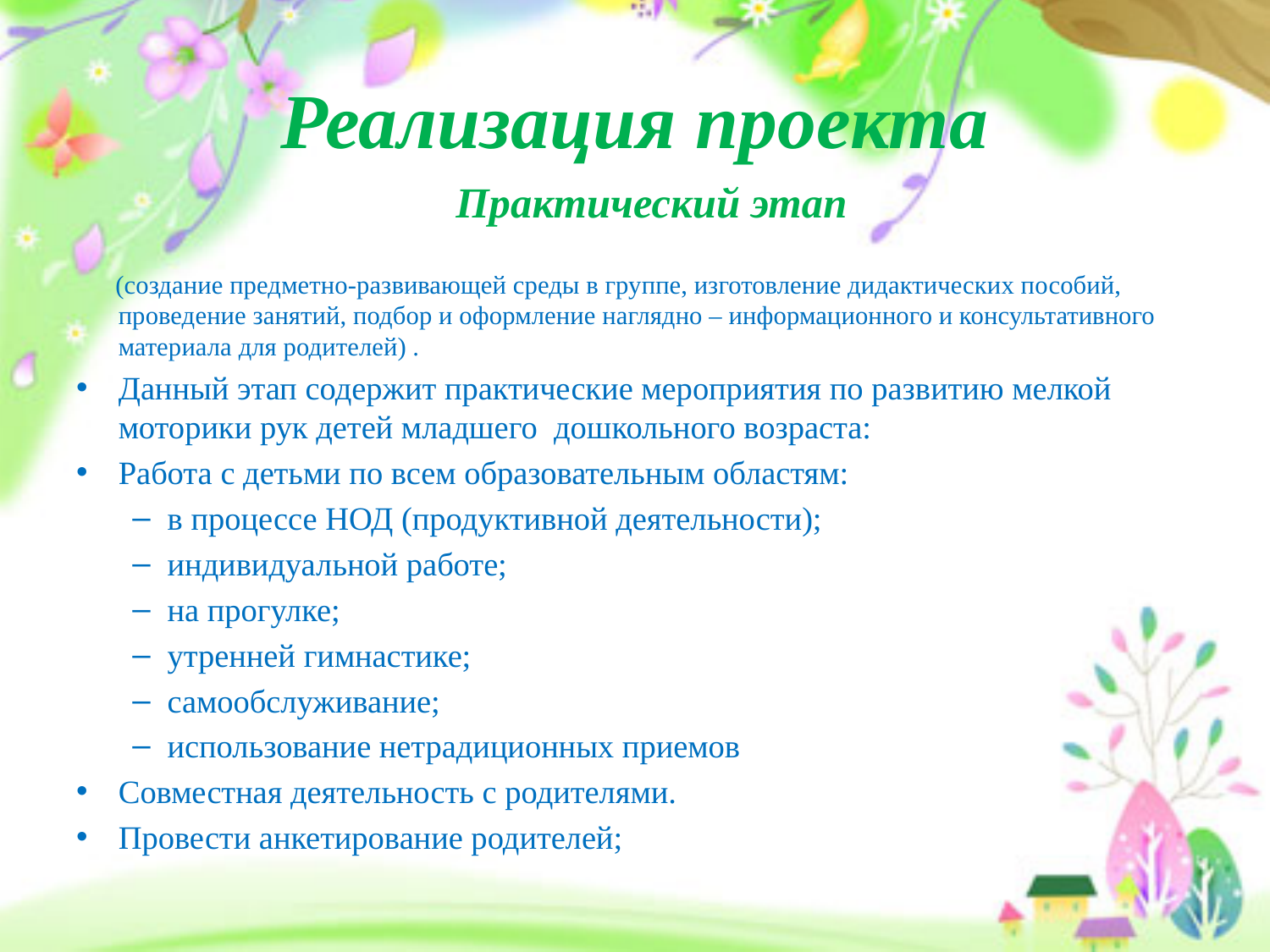

# Реализация проекта
Практический этап

      (создание предметно-развивающей среды в группе, изготовление дидактических пособий, проведение занятий, подбор и оформление наглядно – информационного и консультативного материала для родителей) .
Данный этап содержит практические мероприятия по развитию мелкой моторики рук детей младшего  дошкольного возраста:
Работа с детьми по всем образовательным областям:
в процессе НОД (продуктивной деятельности);
индивидуальной работе;
на прогулке;
утренней гимнастике;
самообслуживание;
использование нетрадиционных приемов
Совместная деятельность с родителями.
Провести анкетирование родителей;